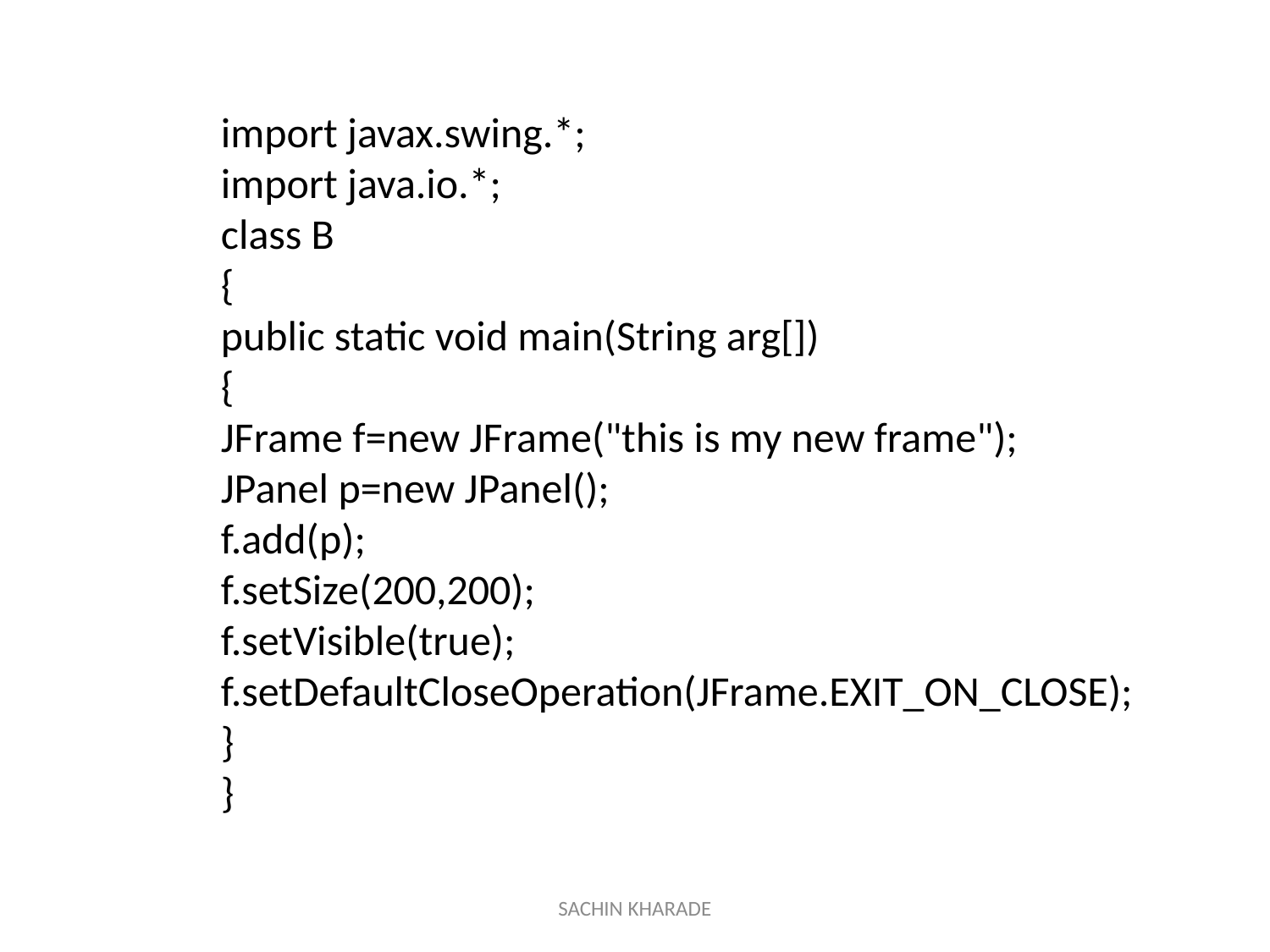

import javax.swing.*;
import java.io.*;
class B
{
public static void main(String arg[])
{
JFrame f=new JFrame("this is my new frame");
JPanel p=new JPanel();
f.add(p);
f.setSize(200,200);
f.setVisible(true);
f.setDefaultCloseOperation(JFrame.EXIT_ON_CLOSE);
}
}
SACHIN KHARADE